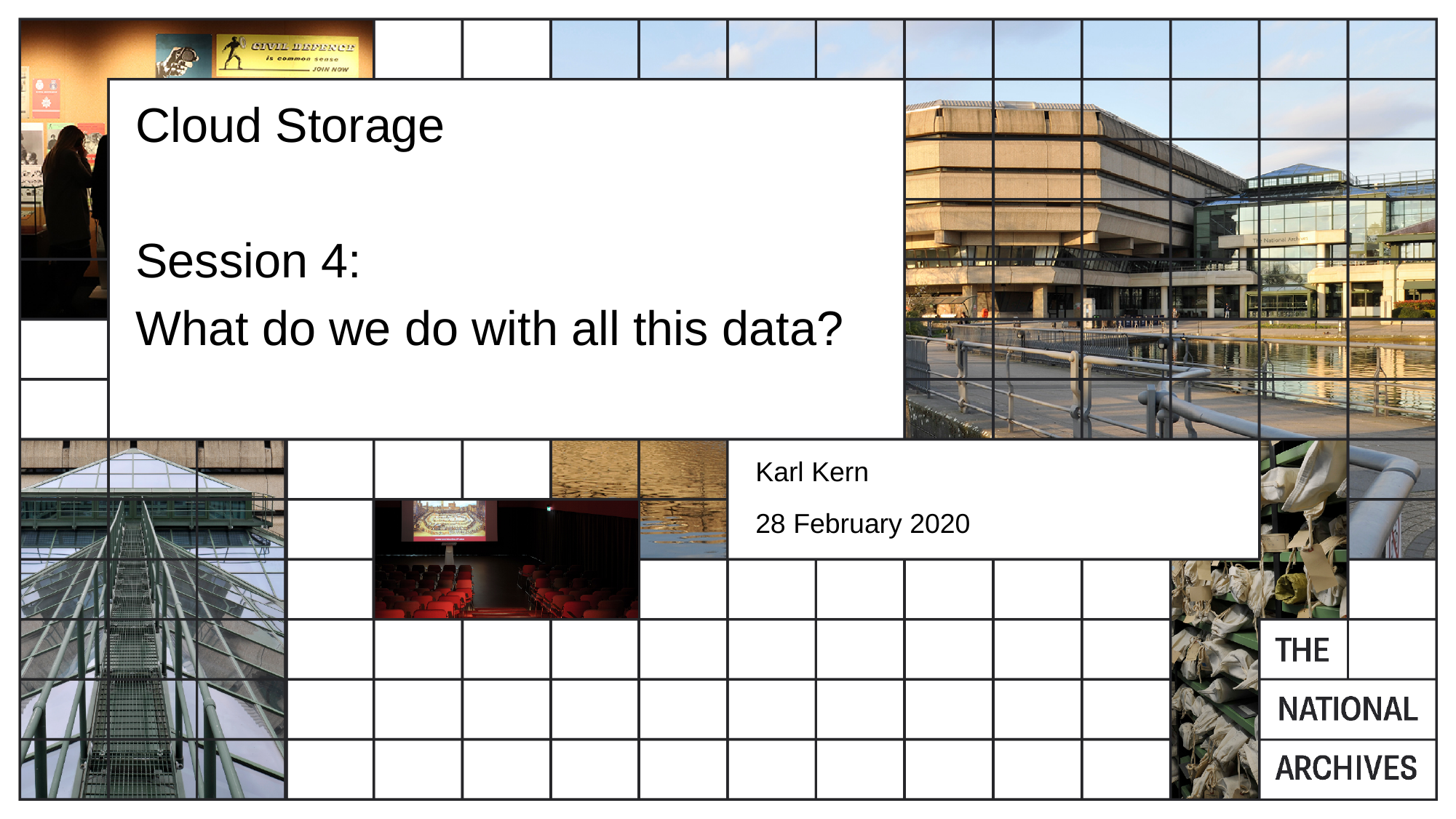

Cloud Storage

Session 4:
What do we do with all this data?
Karl Kern
28 February 2020